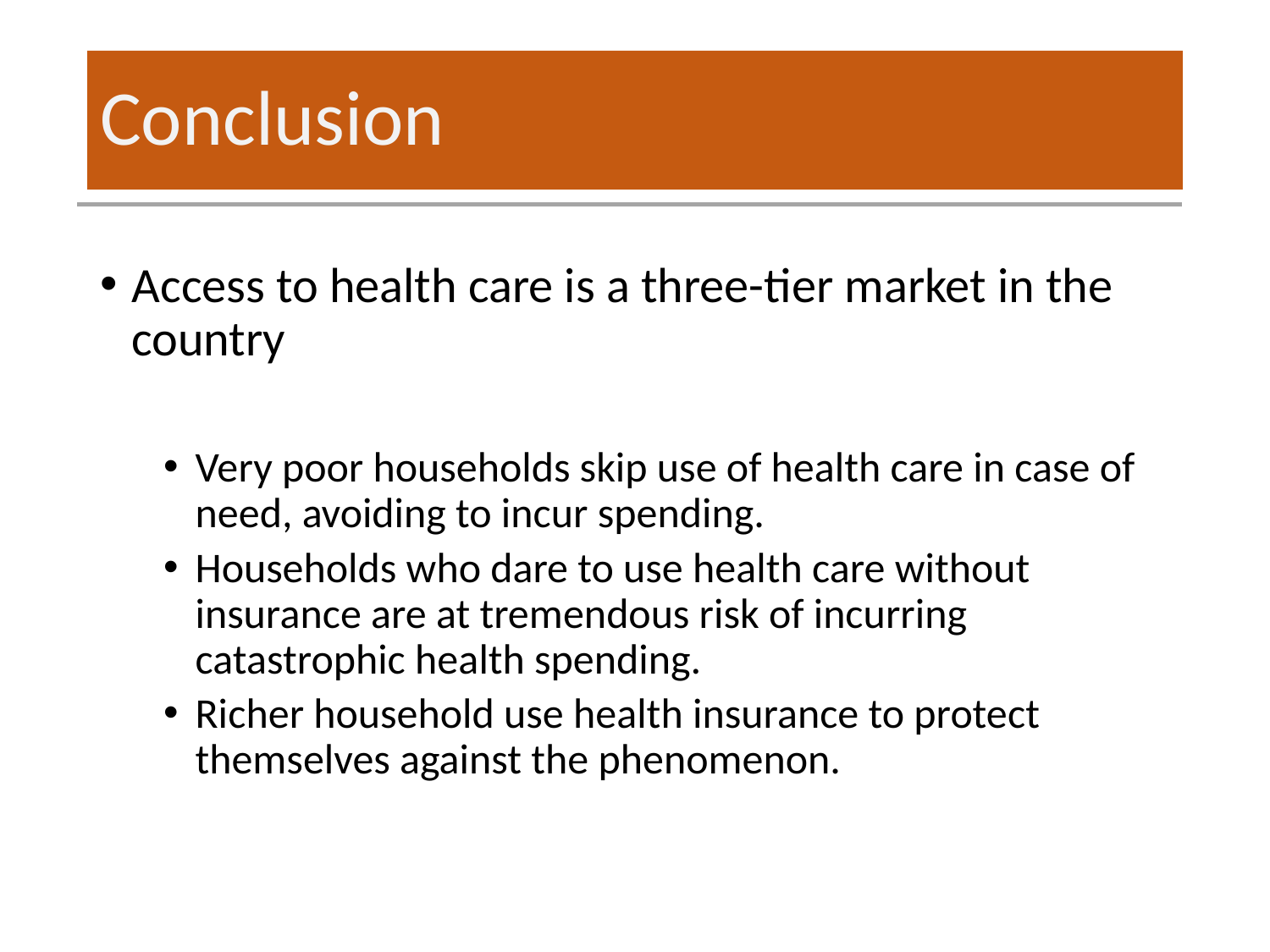

# Conclusion
Access to health care is a three-tier market in the country

Very poor households skip use of health care in case of need, avoiding to incur spending.
Households who dare to use health care without insurance are at tremendous risk of incurring catastrophic health spending.
Richer household use health insurance to protect themselves against the phenomenon.